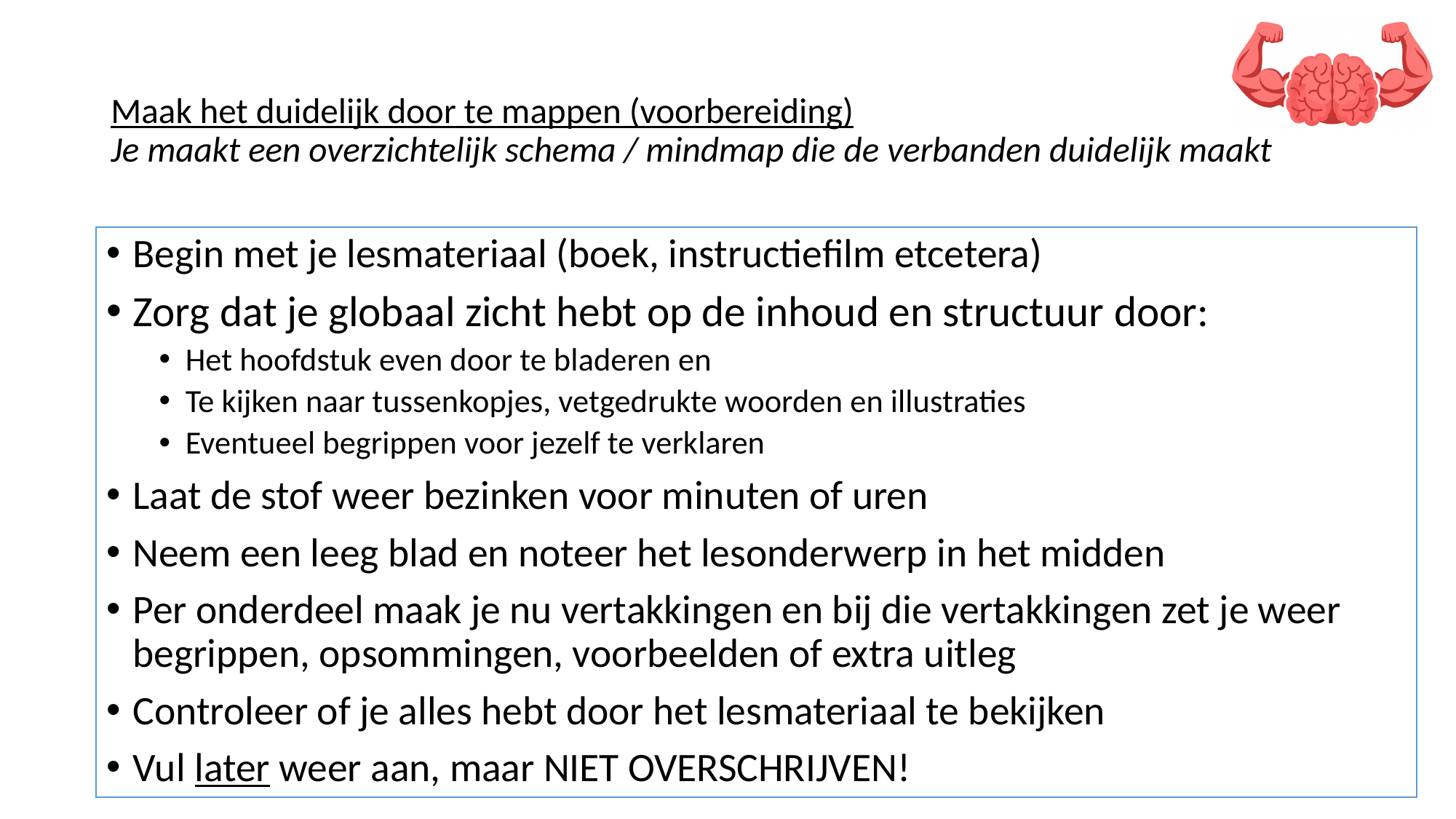

# Maak het duidelijk door te mappen (voorbereiding) Je maakt een overzichtelijk schema / mindmap die de verbanden duidelijk maakt
Begin met je lesmateriaal (boek, instructiefilm etcetera)
Zorg dat je globaal zicht hebt op de inhoud en structuur door:
Het hoofdstuk even door te bladeren en
Te kijken naar tussenkopjes, vetgedrukte woorden en illustraties
Eventueel begrippen voor jezelf te verklaren
Laat de stof weer bezinken voor minuten of uren
Neem een leeg blad en noteer het lesonderwerp in het midden
Per onderdeel maak je nu vertakkingen en bij die vertakkingen zet je weer begrippen, opsommingen, voorbeelden of extra uitleg
Controleer of je alles hebt door het lesmateriaal te bekijken
Vul later weer aan, maar NIET OVERSCHRIJVEN!